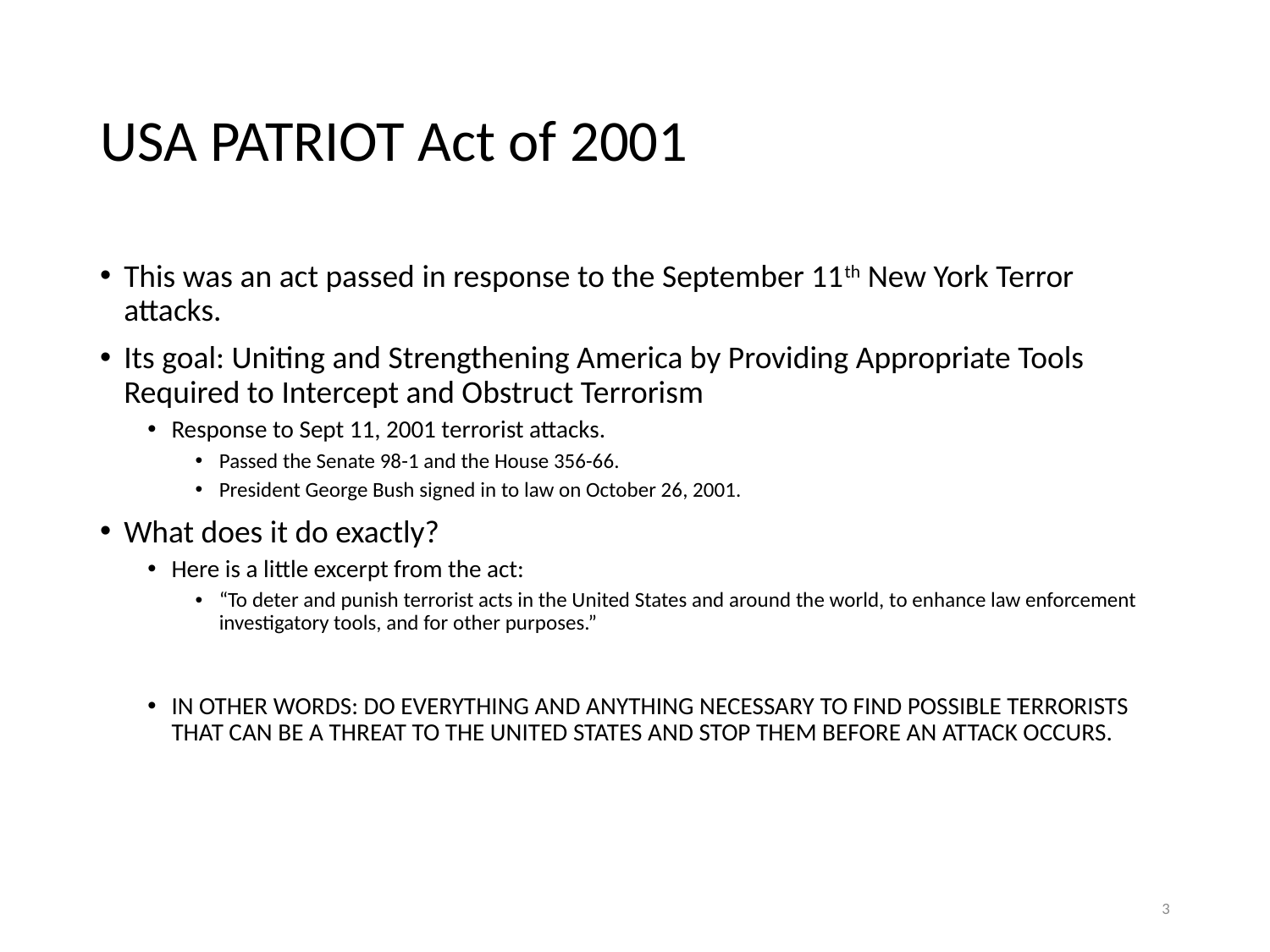

# USA PATRIOT Act of 2001
This was an act passed in response to the September 11th New York Terror attacks.
Its goal: Uniting and Strengthening America by Providing Appropriate Tools Required to Intercept and Obstruct Terrorism
Response to Sept 11, 2001 terrorist attacks.
Passed the Senate 98-1 and the House 356-66.
President George Bush signed in to law on October 26, 2001.
What does it do exactly?
Here is a little excerpt from the act:
“To deter and punish terrorist acts in the United States and around the world, to enhance law enforcement investigatory tools, and for other purposes.”

IN OTHER WORDS: DO EVERYTHING AND ANYTHING NECESSARY TO FIND POSSIBLE TERRORISTS THAT CAN BE A THREAT TO THE UNITED STATES AND STOP THEM BEFORE AN ATTACK OCCURS.

3